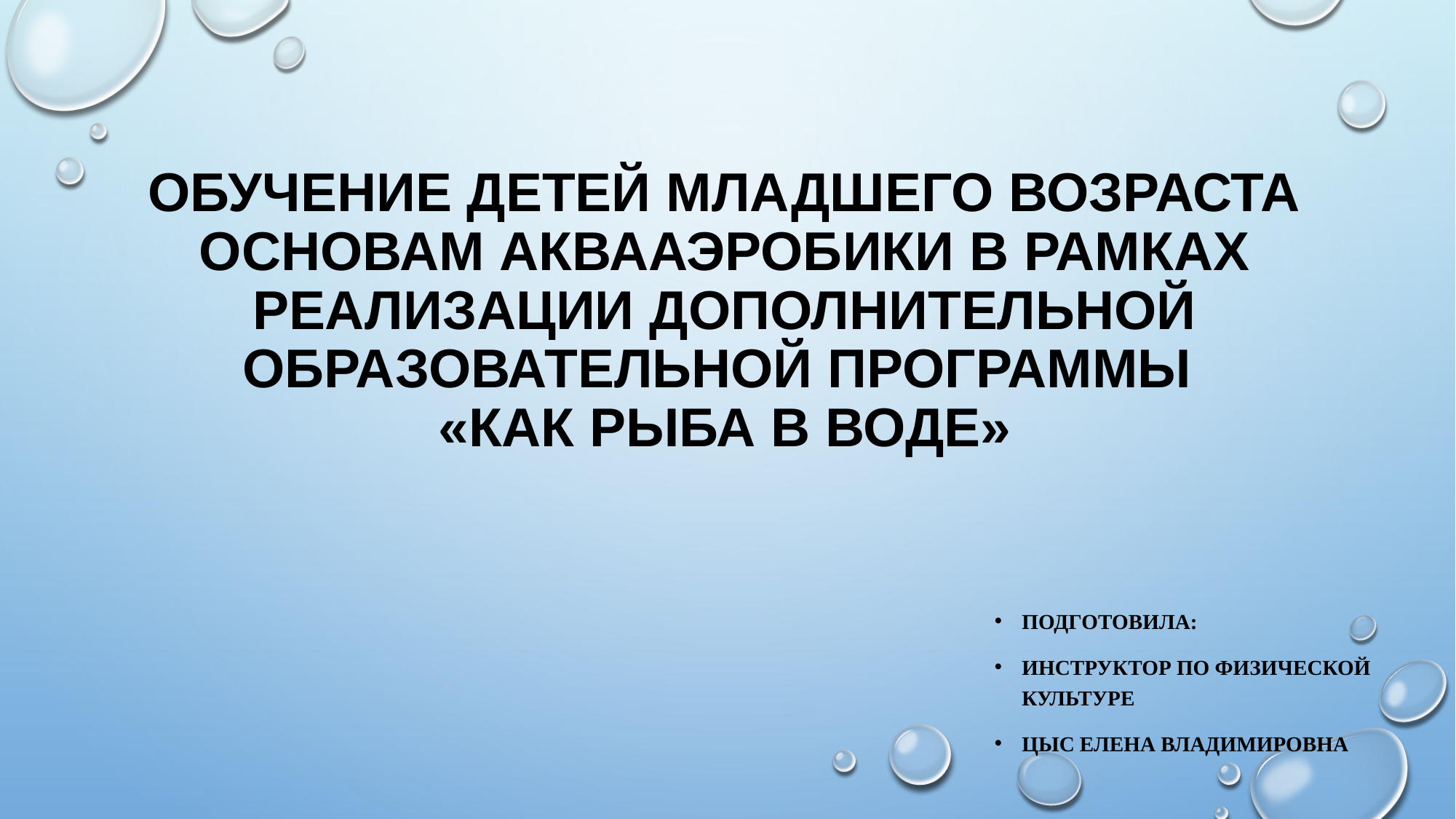

# Обучение детей младшего возраста основам аквааэробики в рамках реализации дополнительной образовательной программы «Как рыба в воде»
Подготовила:
Инструктор по физической культуре
Цыс Елена Владимировна